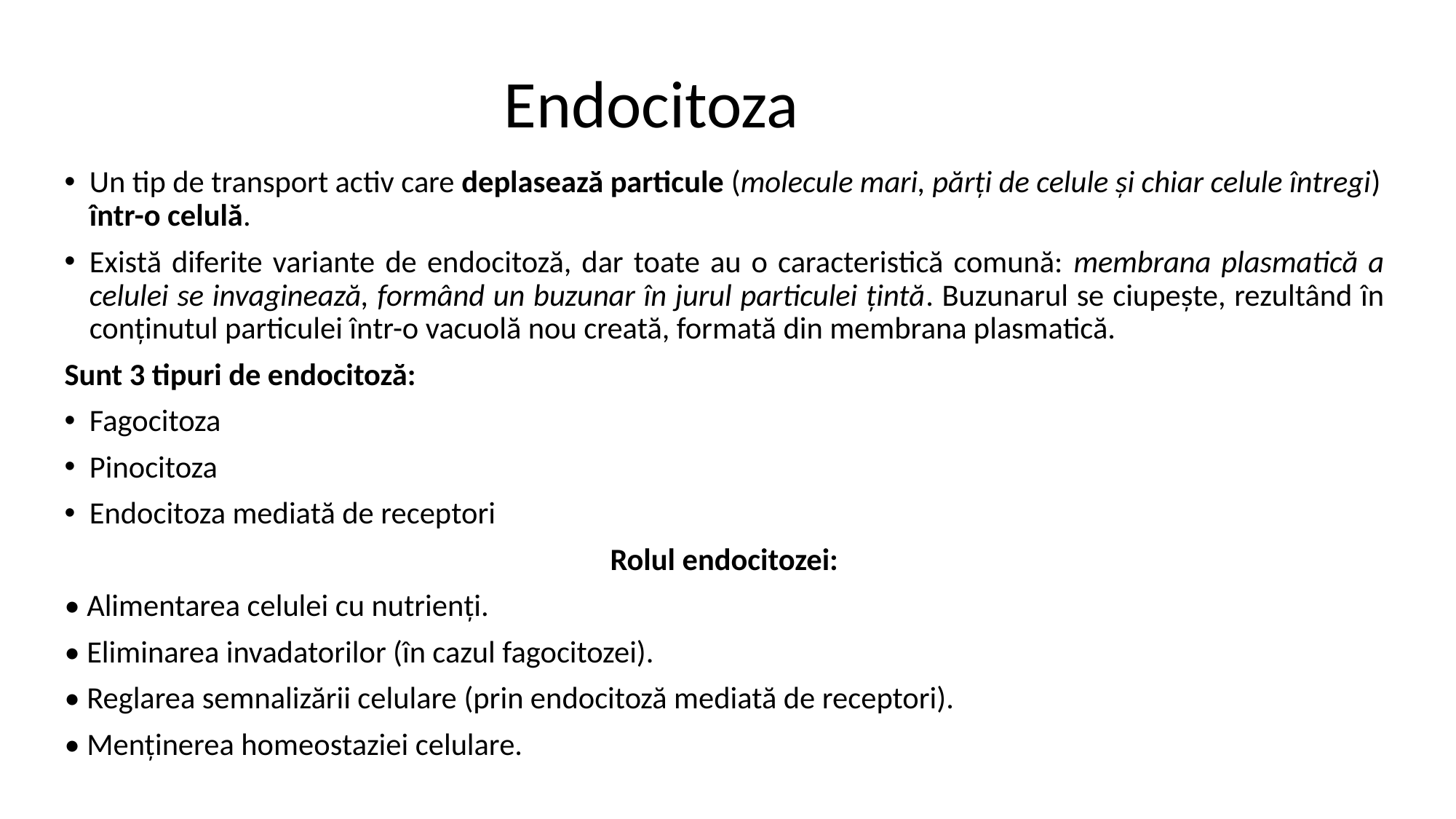

# Endocitoza
Un tip de transport activ care deplasează particule (molecule mari, părți de celule și chiar celule întregi) într-o celulă.
Există diferite variante de endocitoză, dar toate au o caracteristică comună: membrana plasmatică a celulei se invaginează, formând un buzunar în jurul particulei țintă. Buzunarul se ciupește, rezultând în conținutul particulei într-o vacuolă nou creată, formată din membrana plasmatică.
Sunt 3 tipuri de endocitoză:
Fagocitoza
Pinocitoza
Endocitoza mediată de receptori
Rolul endocitozei:
• Alimentarea celulei cu nutrienți.
• Eliminarea invadatorilor (în cazul fagocitozei).
• Reglarea semnalizării celulare (prin endocitoză mediată de receptori).
• Menținerea homeostaziei celulare.